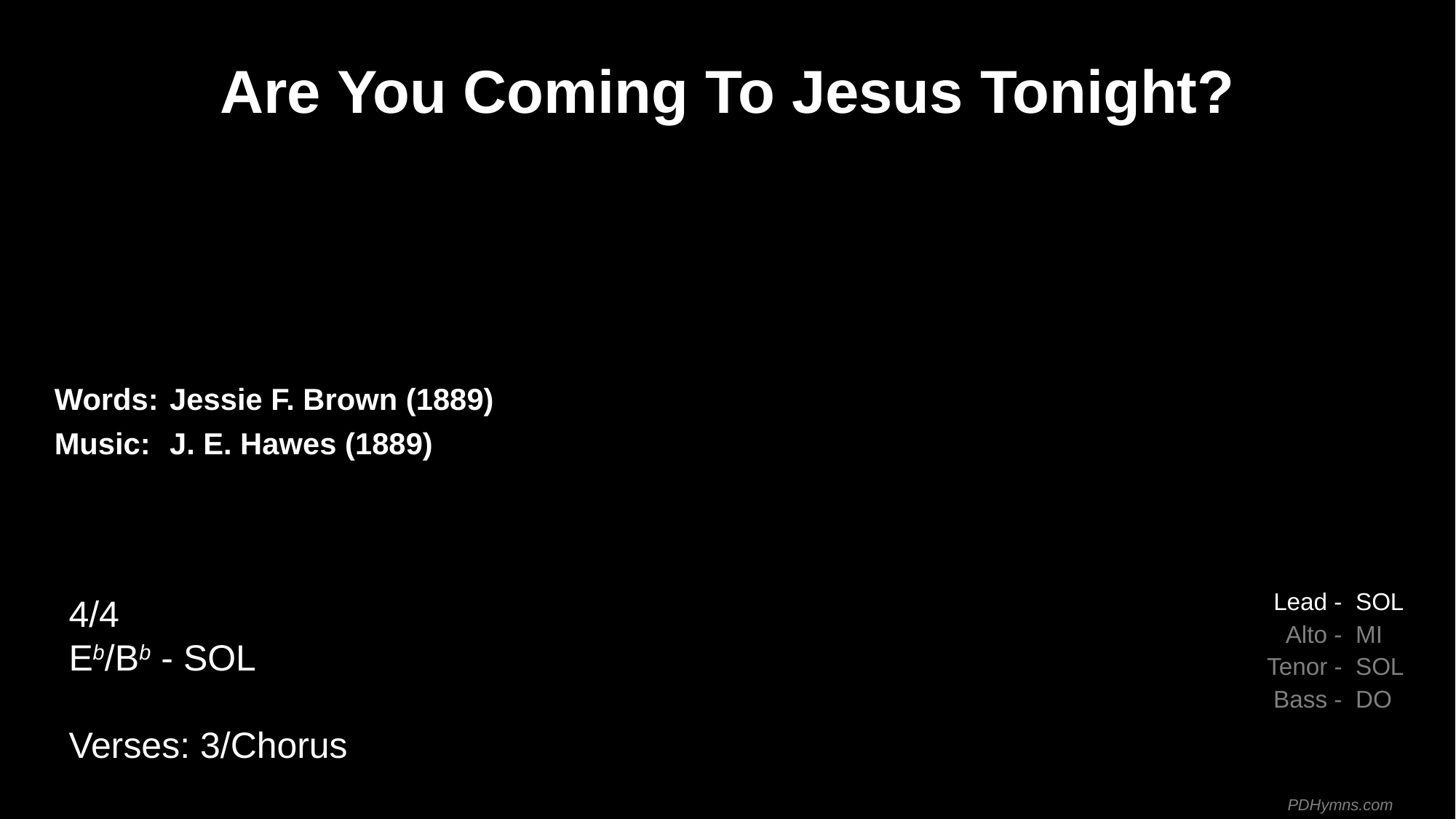

Are You Coming To Jesus Tonight?

| Words: | Jessie F. Brown (1889) |
| --- | --- |
| Music: | J. E. Hawes (1889) |
|  |  |
|  |  |
4/4
Eb/Bb - SOL

Verses: 3/Chorus
| Lead - | SOL |
| --- | --- |
| Alto - | MI |
| Tenor - | SOL |
| Bass - | DO |
PDHymns.com